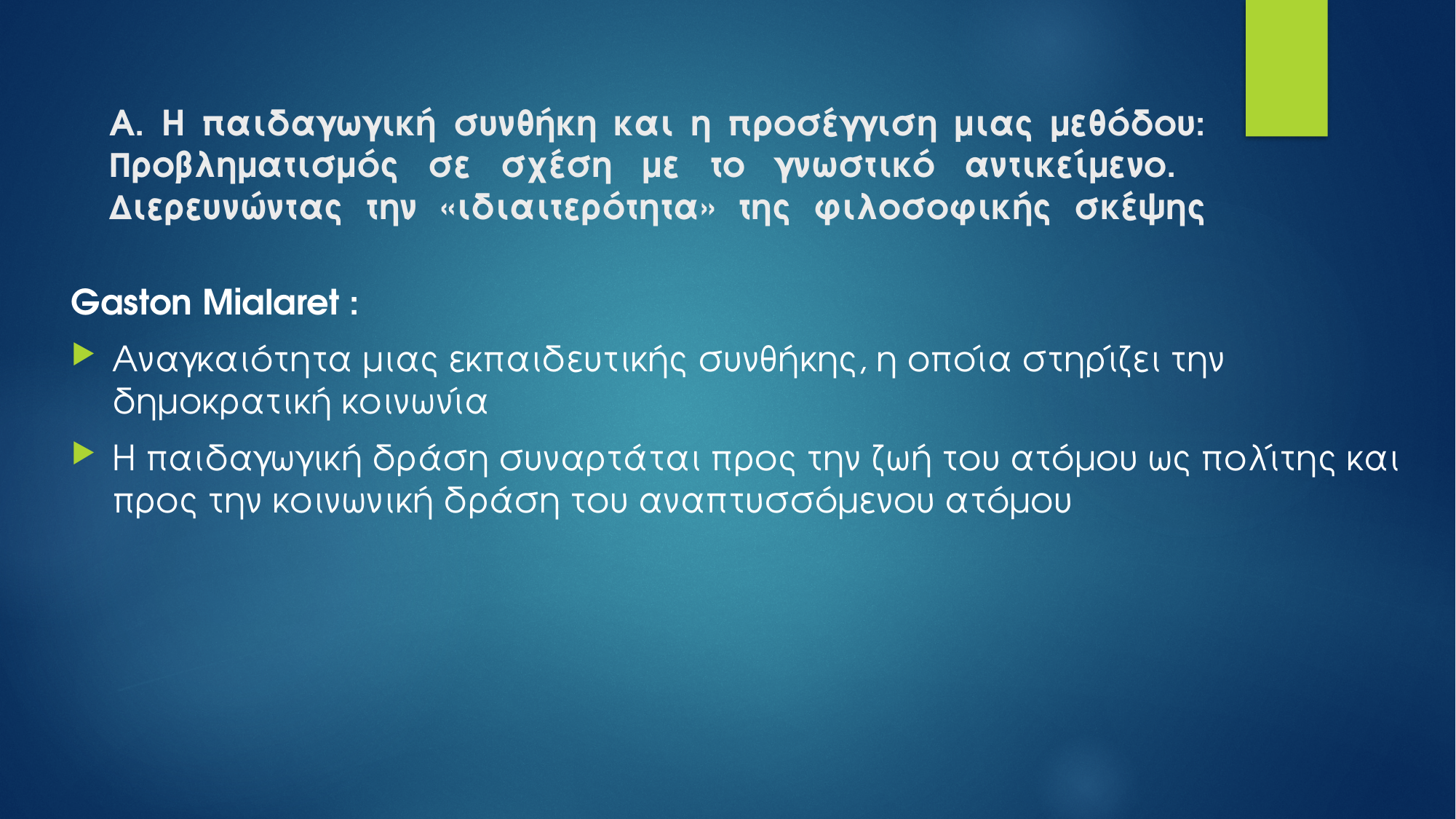

# Α. Η παιδαγωγική συνθήκη και η προσέγγιση μιας μεθόδου: Προβληματισμός σε σχέση με το γνωστικό αντικείμενο.  Διερευνώντας την «ιδιαιτερότητα» της φιλοσοφικής σκέψης
Gaston Mialaret :
Αναγκαιότητα μιας εκπαιδευτικής συνθήκης, η οποία στηρίζει την δημοκρατική κοινωνία
Η παιδαγωγική δράση συναρτάται προς την ζωή του ατόμου ως πολίτης και προς την κοινωνική δράση του αναπτυσσόμενου ατόμου